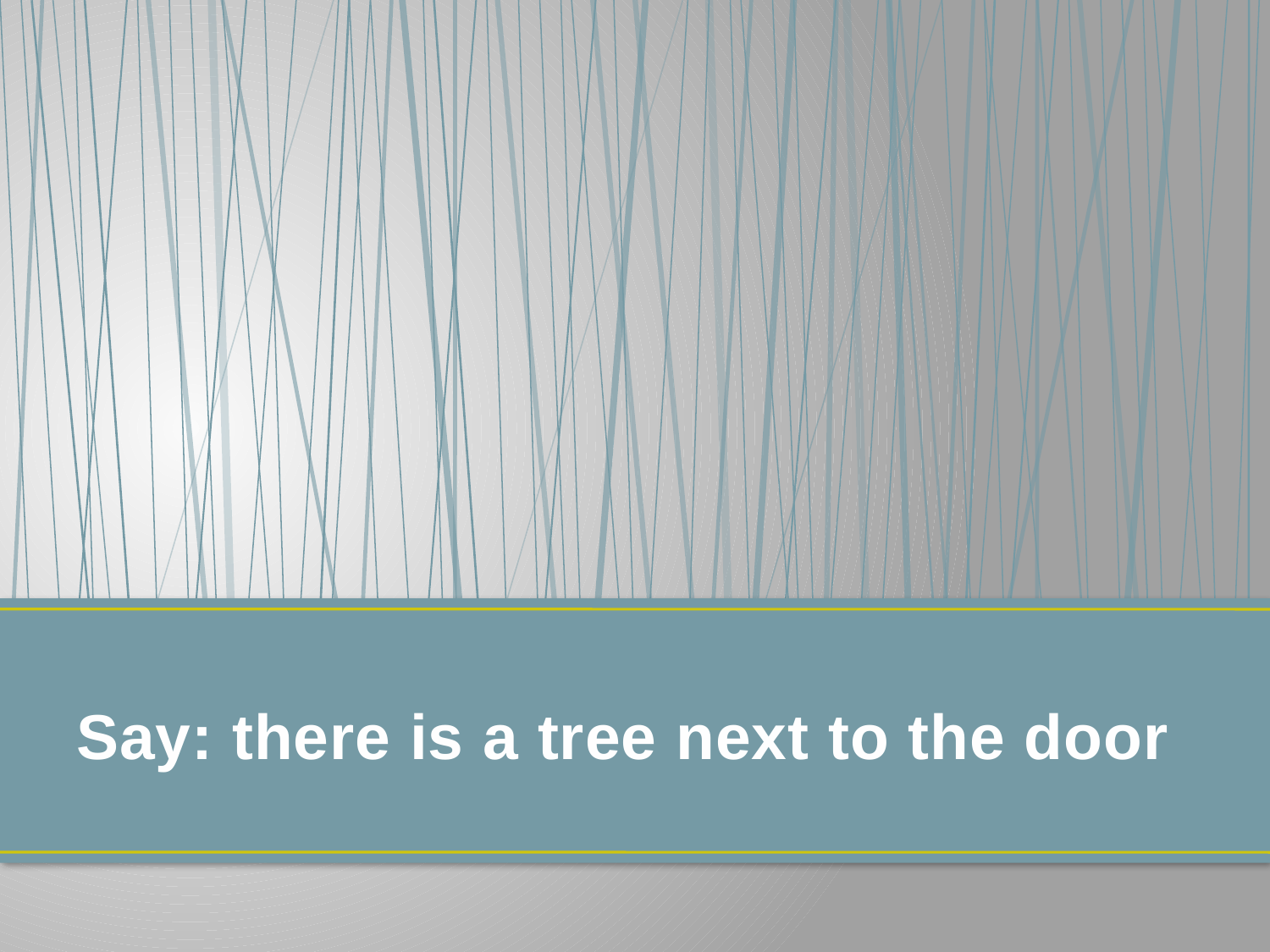

# Say: there is a tree next to the door